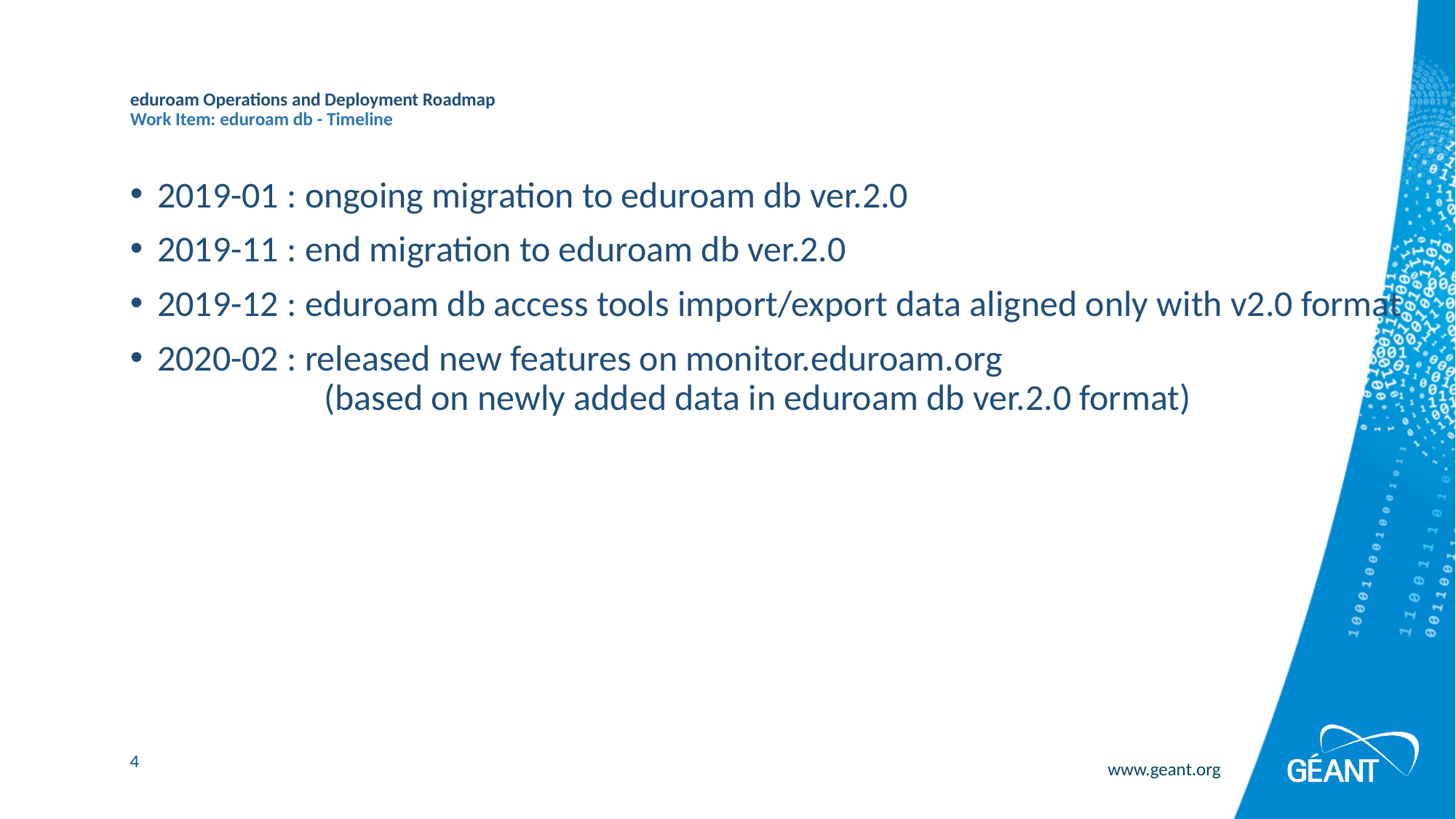

# eduroam Operations and Deployment Roadmap Work Item: eduroam db - Timeline
2019-01 : ongoing migration to eduroam db ver.2.0
2019-11 : end migration to eduroam db ver.2.0
2019-12 : eduroam db access tools import/export data aligned only with v2.0 format
2020-02 : released new features on monitor.eduroam.org
	       (based on newly added data in eduroam db ver.2.0 format)